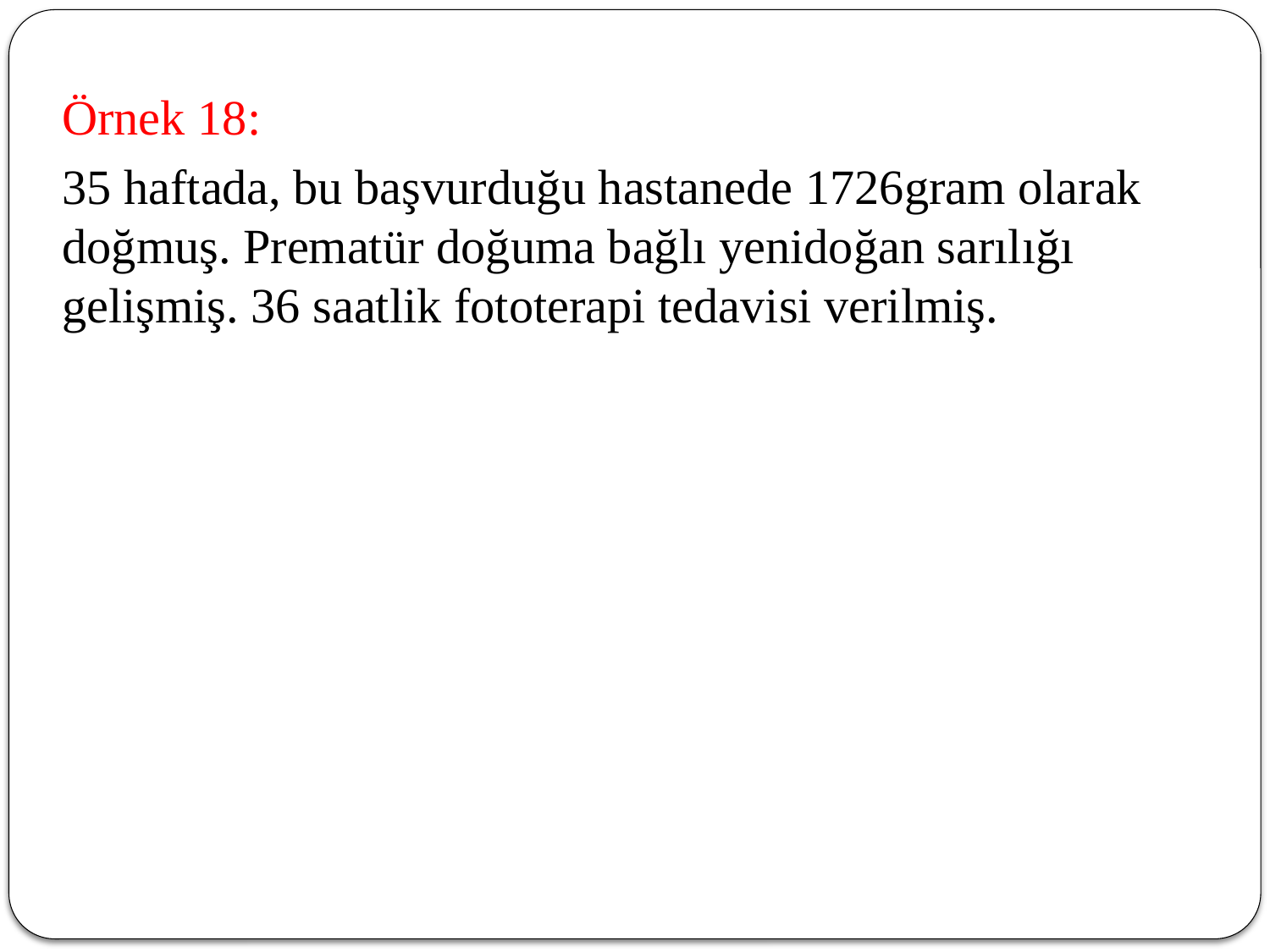

Örnek 18:
35 haftada, bu başvurduğu hastanede 1726gram olarak doğmuş. Prematür doğuma bağlı yenidoğan sarılığı gelişmiş. 36 saatlik fototerapi tedavisi verilmiş.